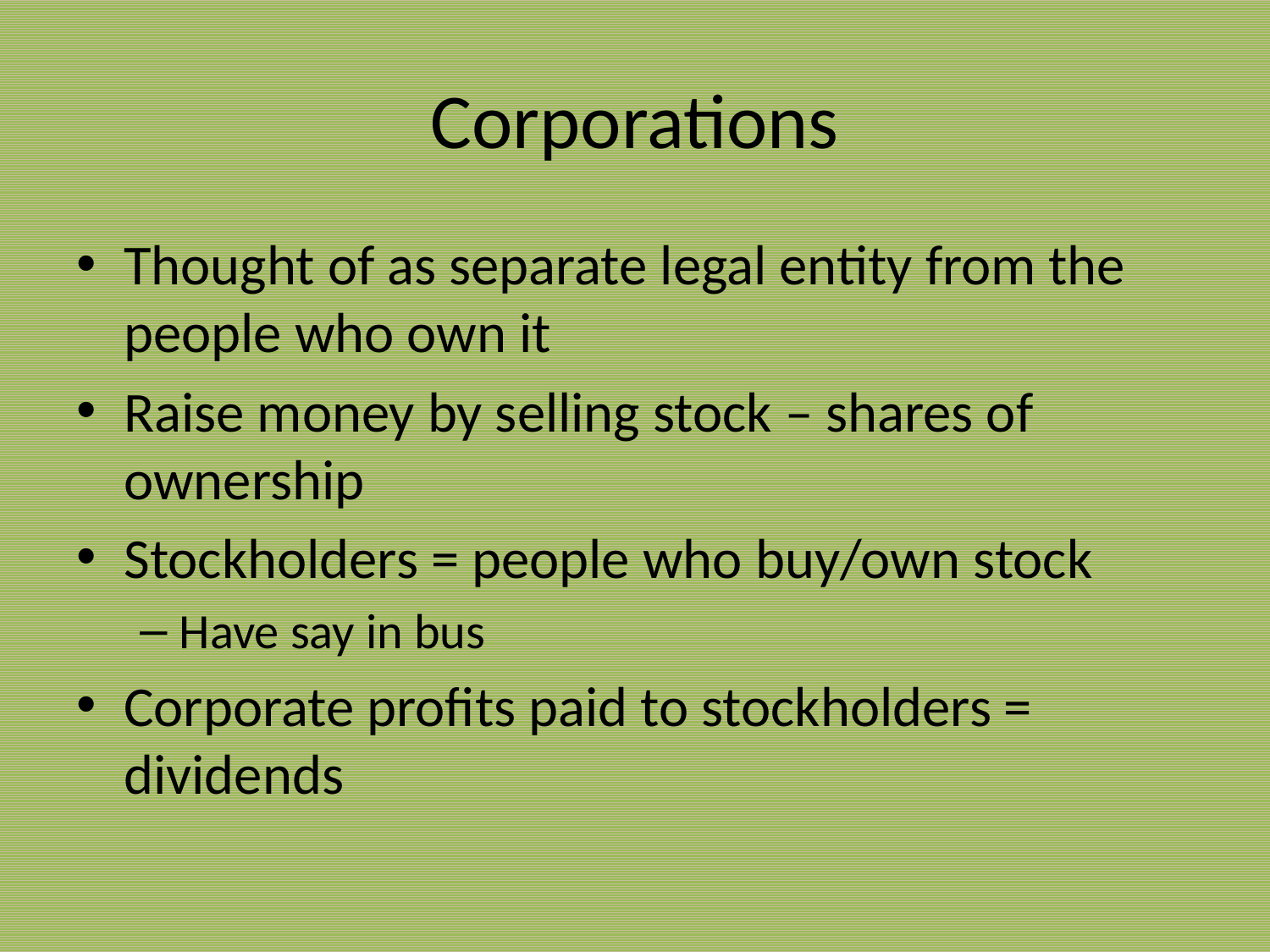

# Corporations
Thought of as separate legal entity from the people who own it
Raise money by selling stock – shares of ownership
Stockholders = people who buy/own stock
Have say in bus
Corporate profits paid to stockholders = dividends